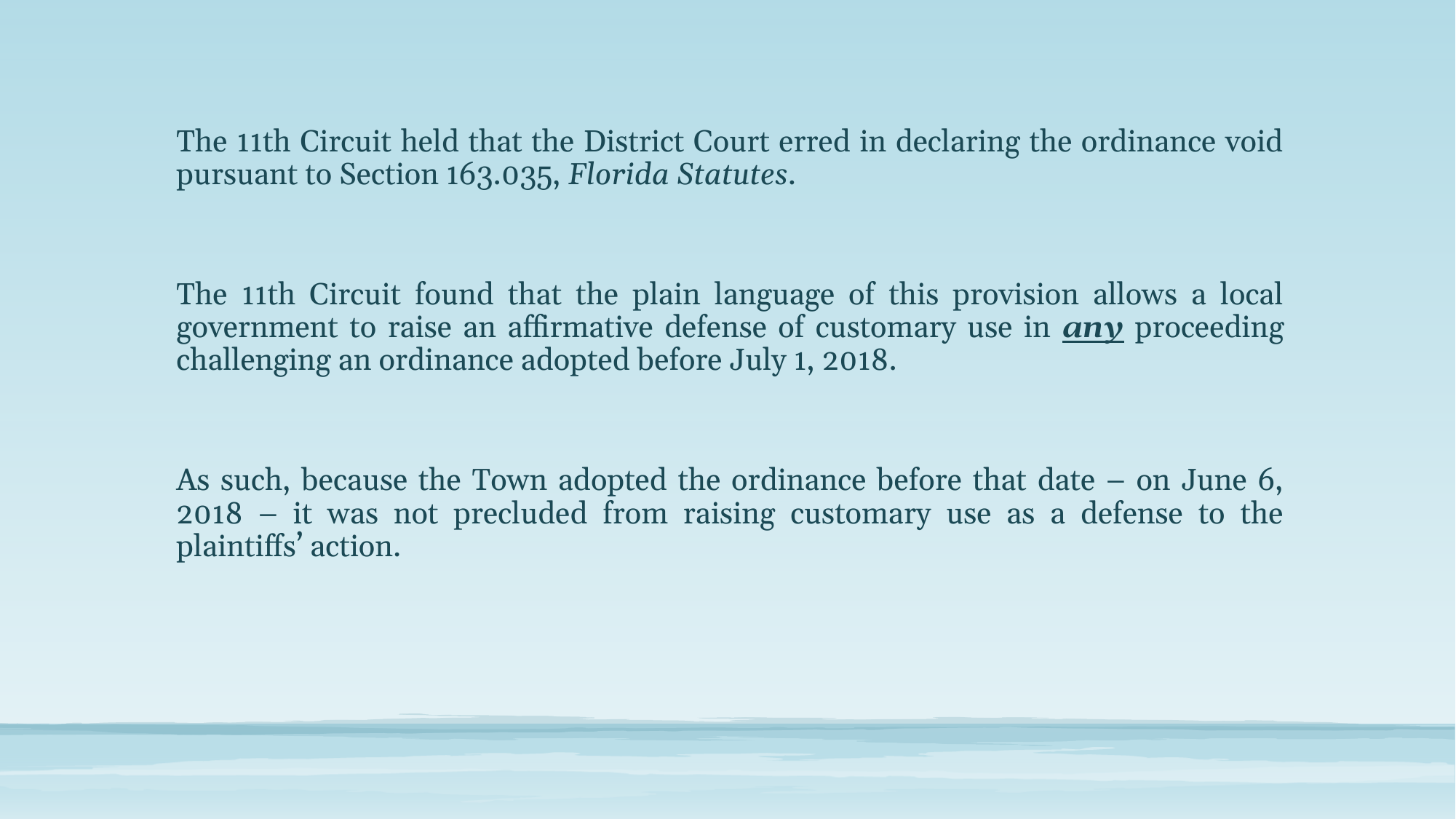

The 11th Circuit held that the District Court erred in declaring the ordinance void pursuant to Section 163.035, Florida Statutes.

The 11th Circuit found that the plain language of this provision allows a local government to raise an affirmative defense of customary use in any proceeding challenging an ordinance adopted before July 1, 2018.

As such, because the Town adopted the ordinance before that date – on June 6, 2018 – it was not precluded from raising customary use as a defense to the plaintiffs’ action.